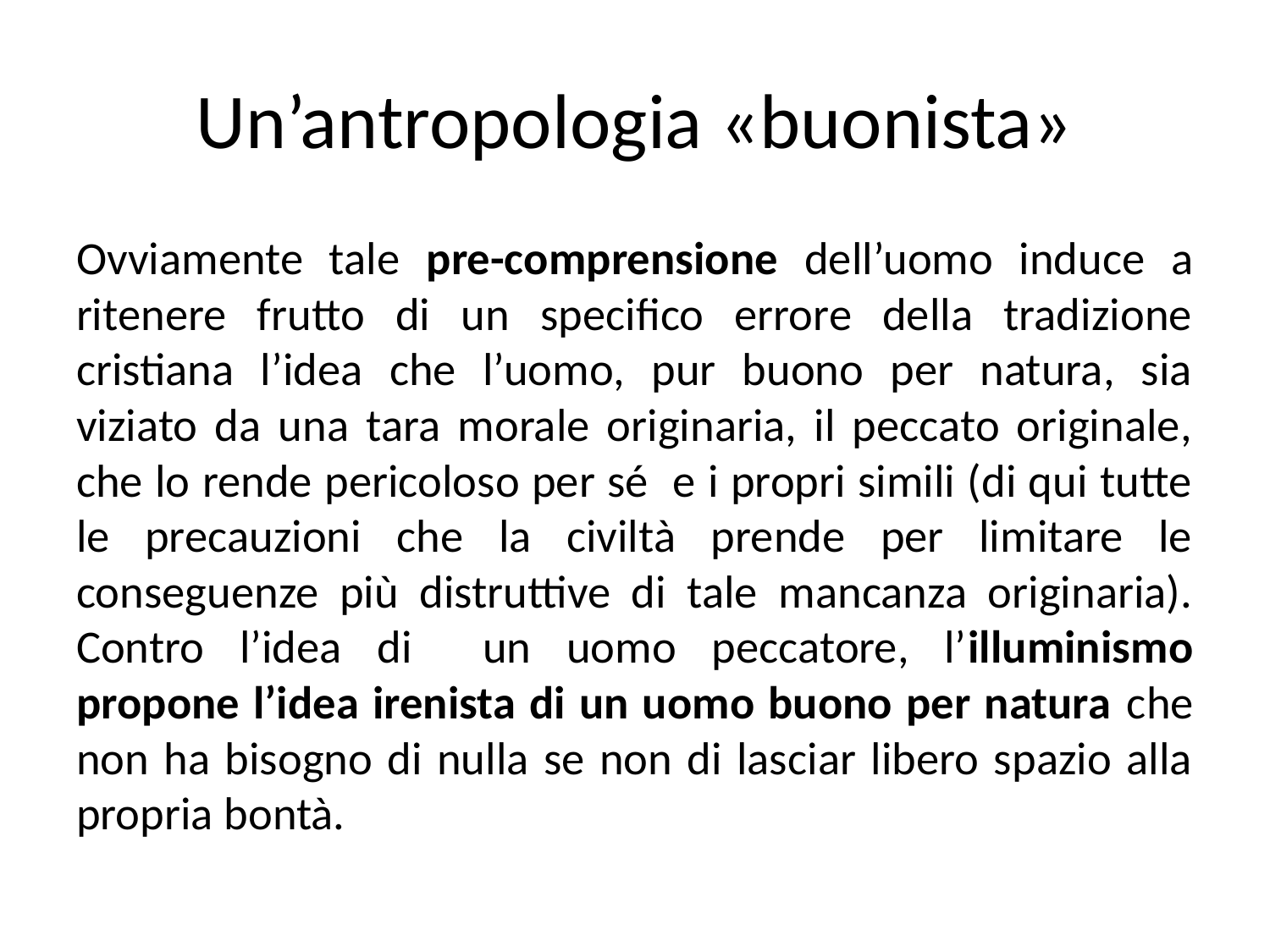

# Un’antropologia «buonista»
Ovviamente tale pre-comprensione dell’uomo induce a ritenere frutto di un specifico errore della tradizione cristiana l’idea che l’uomo, pur buono per natura, sia viziato da una tara morale originaria, il peccato originale, che lo rende pericoloso per sé  e i propri simili (di qui tutte le precauzioni che la civiltà prende per limitare le conseguenze più distruttive di tale mancanza originaria). Contro l’idea di  un uomo peccatore, l’illuminismo propone l’idea irenista di un uomo buono per natura che non ha bisogno di nulla se non di lasciar libero spazio alla propria bontà.